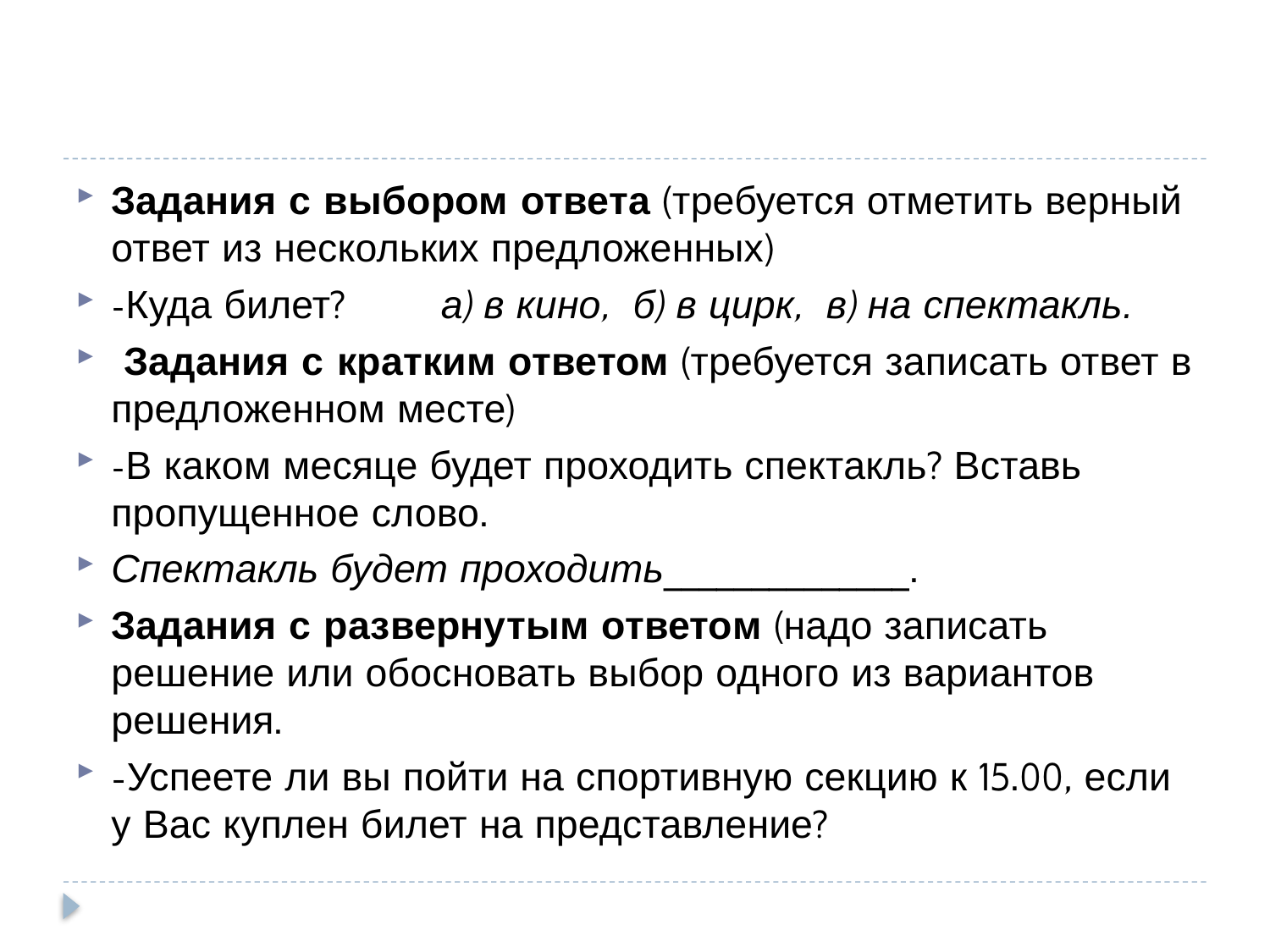

#
Задания с выбором ответа (требуется отметить верный ответ из нескольких предложенных)
-Куда билет?        а) в кино,  б) в цирк,  в) на спектакль.
 Задания с кратким ответом (требуется записать ответ в предложенном месте)
-В каком месяце будет проходить спектакль? Вставь пропущенное слово.
Спектакль будет проходить______________.
Задания с развернутым ответом (надо записать решение или обосновать выбор одного из вариантов решения.
-Успеете ли вы пойти на спортивную секцию к 15.00, если у Вас куплен билет на представление?